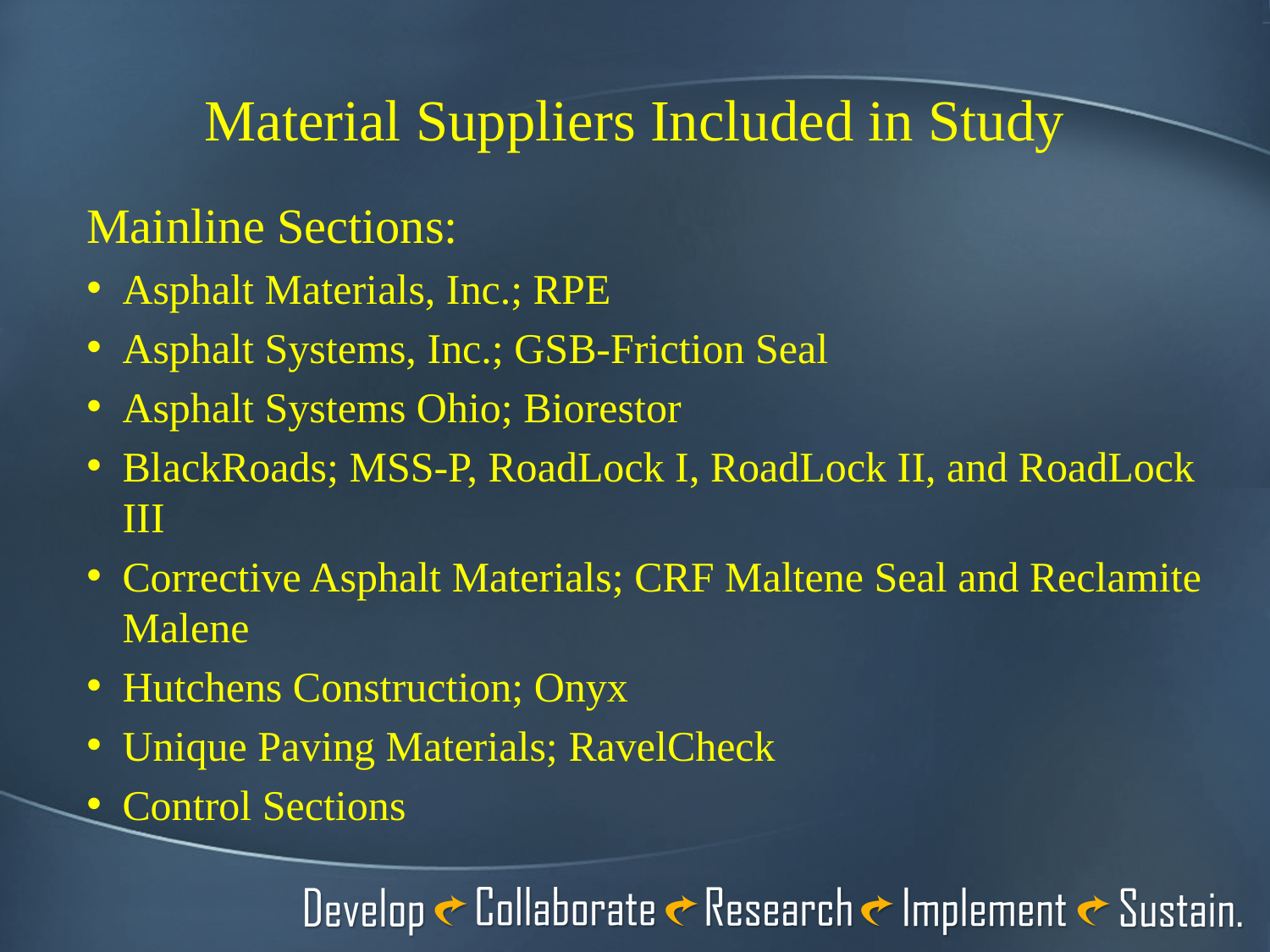

# Material Suppliers Included in Study
Mainline Sections:
Asphalt Materials, Inc.; RPE
Asphalt Systems, Inc.; GSB-Friction Seal
Asphalt Systems Ohio; Biorestor
BlackRoads; MSS-P, RoadLock I, RoadLock II, and RoadLock III
Corrective Asphalt Materials; CRF Maltene Seal and Reclamite Malene
Hutchens Construction; Onyx
Unique Paving Materials; RavelCheck
Control Sections